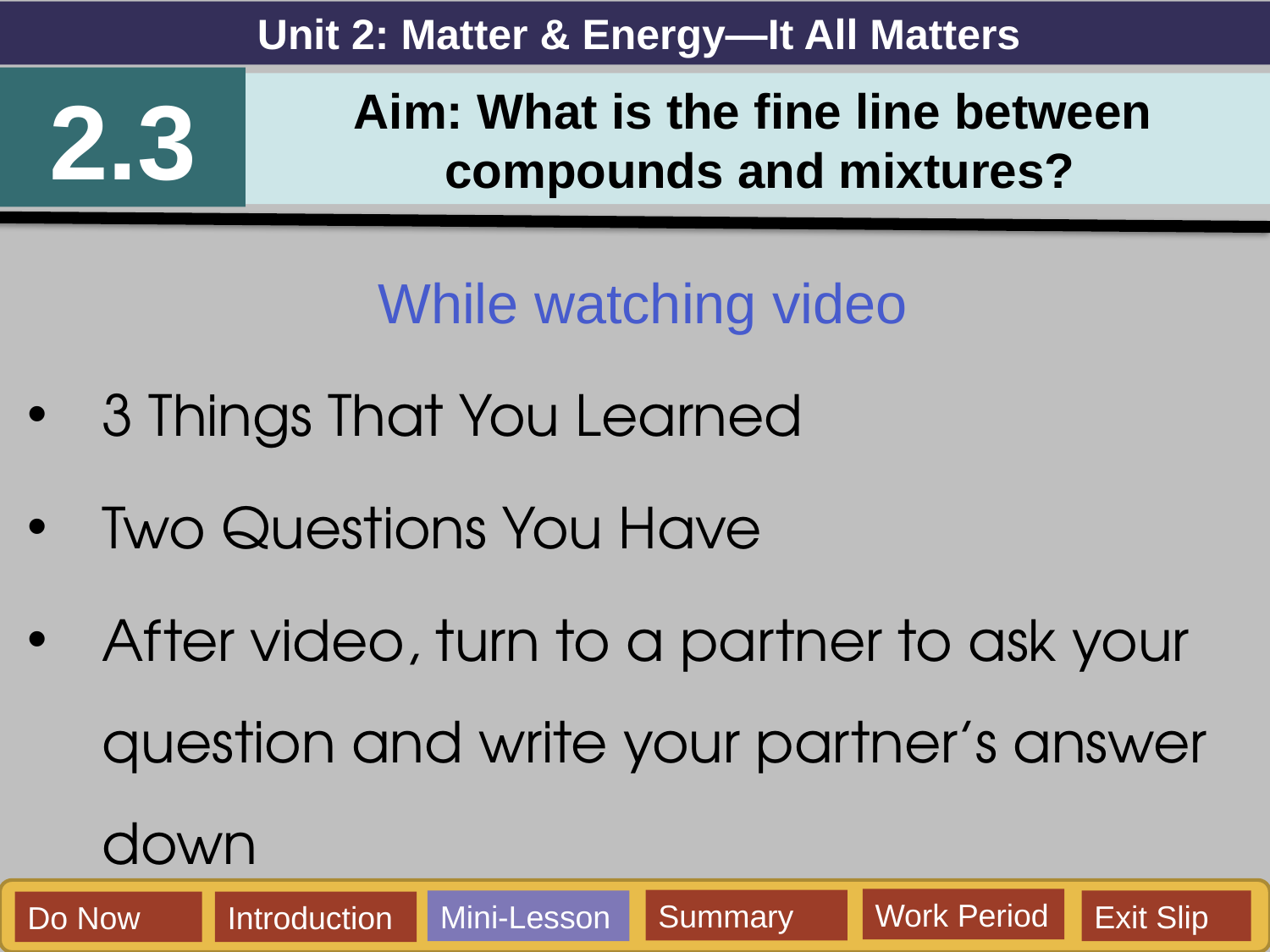

Unit 2: Matter & Energy—It All Matters
2.3
Aim: What is the fine line between
compounds and mixtures?

While watching video
3 Things That You Learned
Two Questions You Have
After video, turn to a partner to ask your question and write your partner’s answer down

Work Period
Summary
Mini-Lesson
Exit Slip
Do Now
Introduction